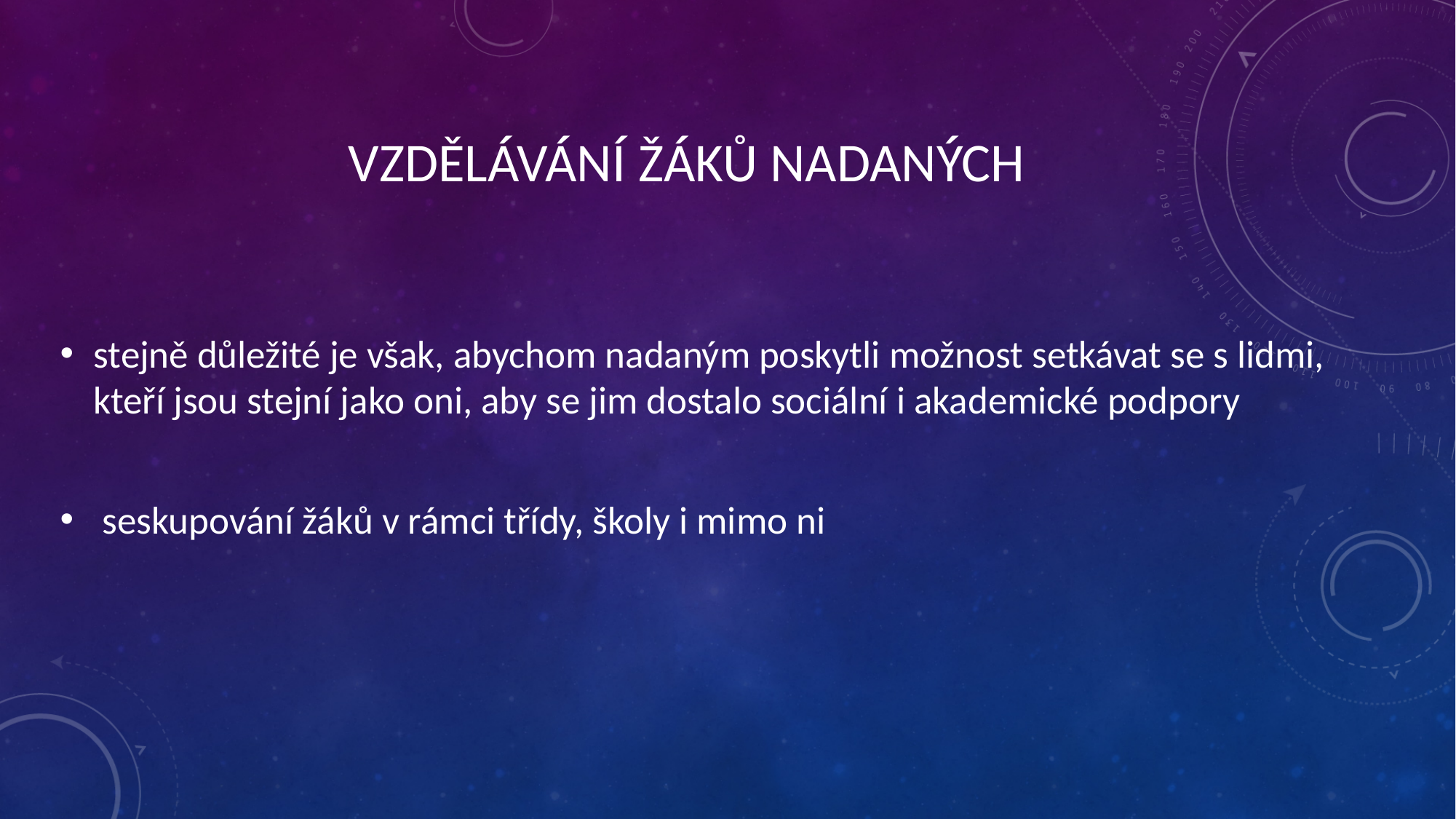

# Vzdělávání žáků nadaných
stejně důležité je však, abychom nadaným poskytli možnost setkávat se s lidmi, kteří jsou stejní jako oni, aby se jim dostalo sociální i akademické podpory

 seskupování žáků v rámci třídy, školy i mimo ni